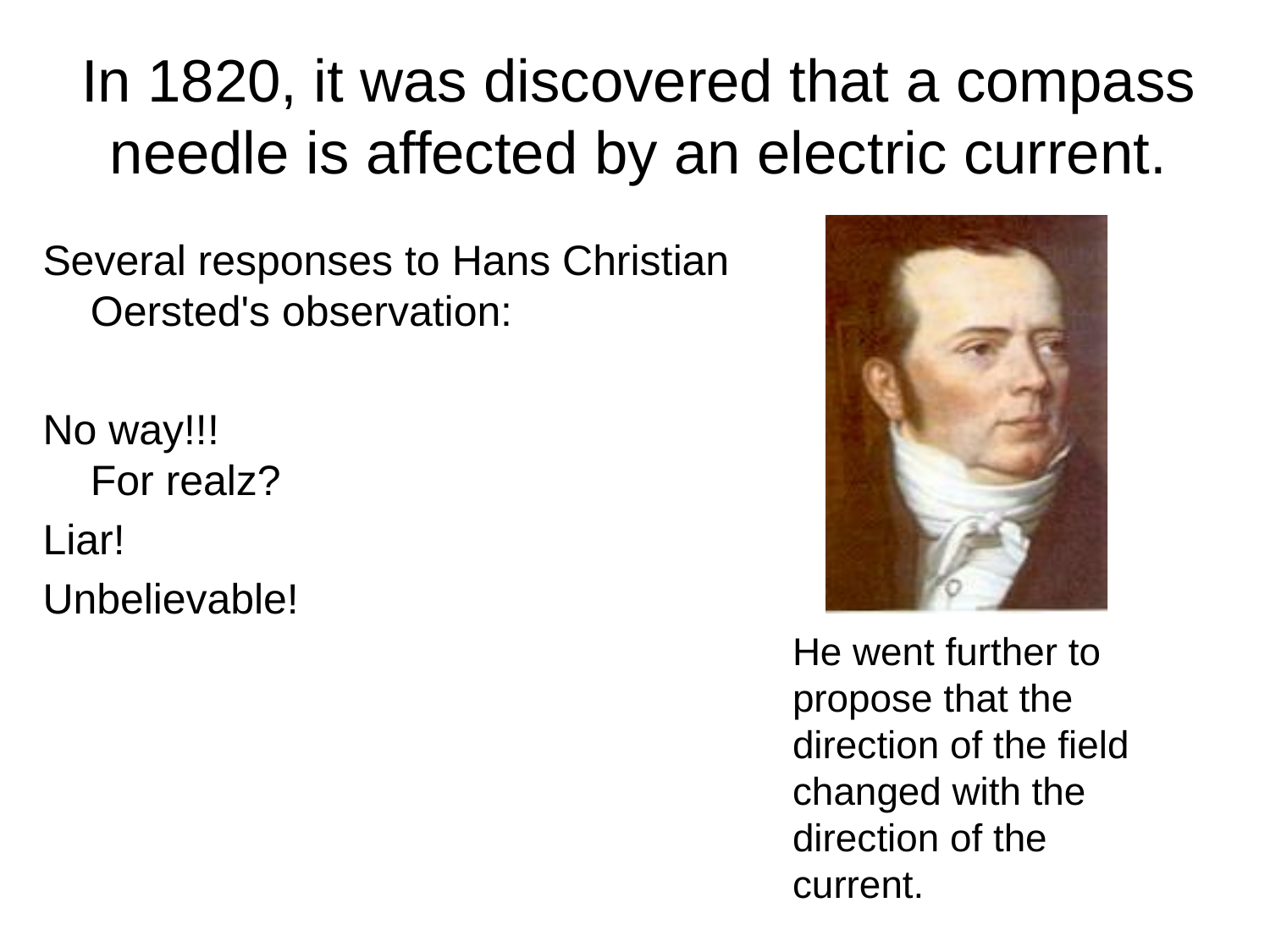

# In 1820, it was discovered that a compass needle is affected by an electric current.

Several responses to Hans Christian Oersted's observation:

No way!!!
For realz?
Liar!
Unbelievable!

He went further to propose that the direction of the field changed with the direction of the current.